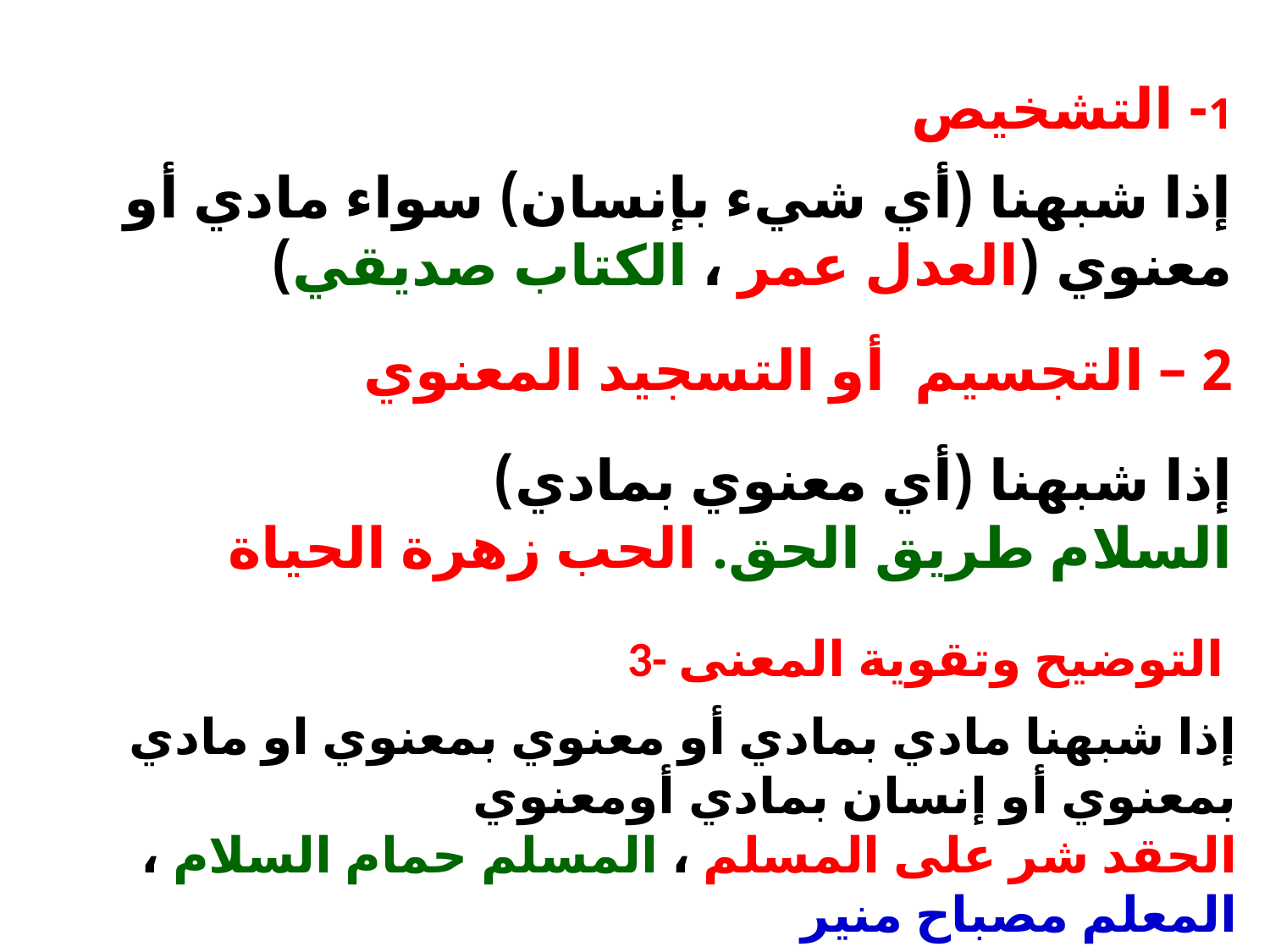

1- التشخيص
إذا شبهنا (أي شيء بإنسان) سواء مادي أو معنوي (العدل عمر ، الكتاب صديقي)
2 – التجسيم  أو التسجيد المعنوي
إذا شبهنا (أي معنوي بمادي)
السلام طريق الحق. الحب زهرة الحياة
3- التوضيح وتقوية المعنى
إذا شبهنا مادي بمادي أو معنوي بمعنوي او مادي بمعنوي أو إنسان بمادي أومعنوي
الحقد شر على المسلم ، المسلم حمام السلام ، المعلم مصباح منير